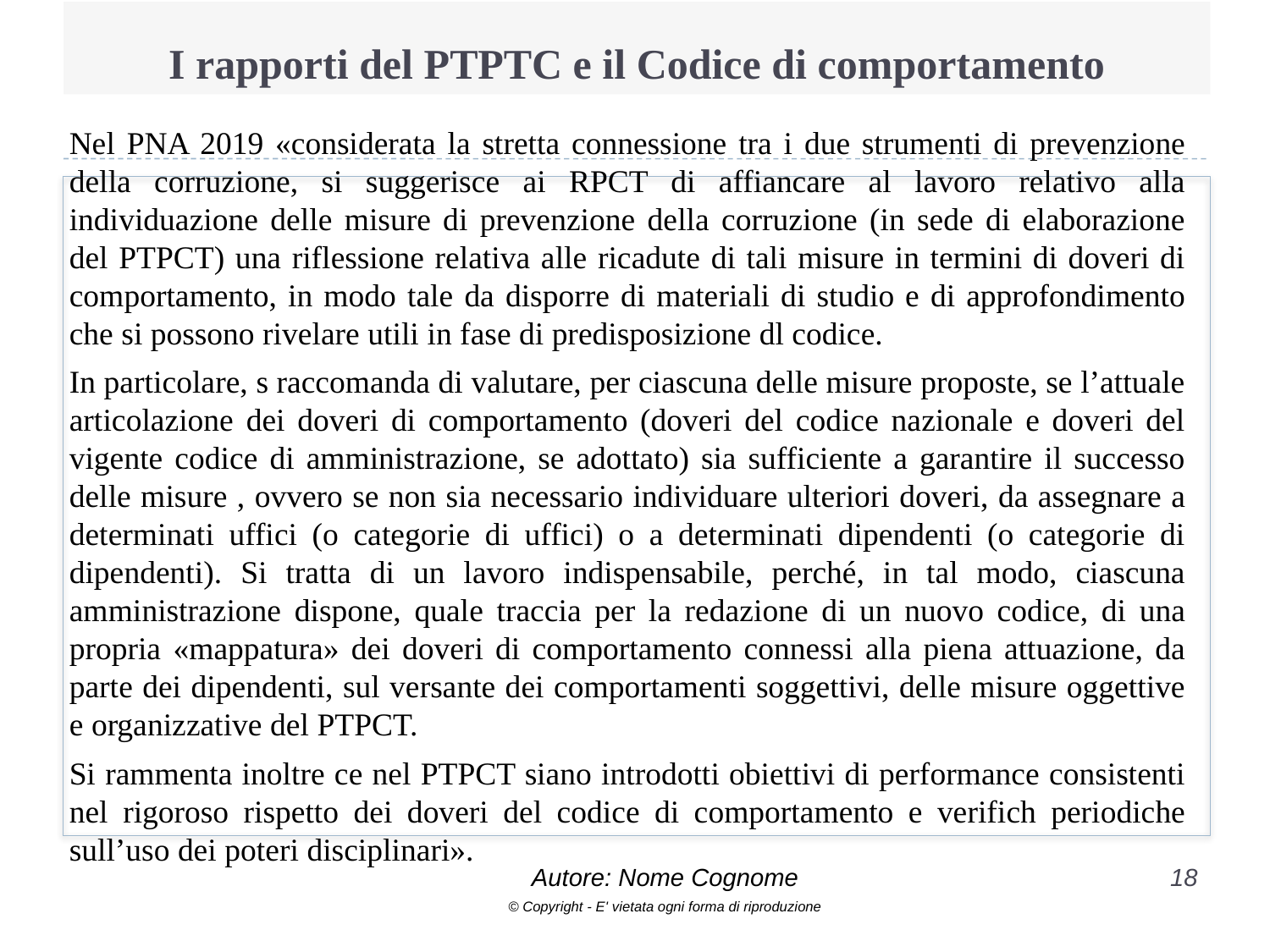

# I rapporti del PTPTC e il Codice di comportamento
Nel PNA 2019 «considerata la stretta connessione tra i due strumenti di prevenzione della corruzione, si suggerisce ai RPCT di affiancare al lavoro relativo alla individuazione delle misure di prevenzione della corruzione (in sede di elaborazione del PTPCT) una riflessione relativa alle ricadute di tali misure in termini di doveri di comportamento, in modo tale da disporre di materiali di studio e di approfondimento che si possono rivelare utili in fase di predisposizione dl codice.
In particolare, s raccomanda di valutare, per ciascuna delle misure proposte, se l’attuale articolazione dei doveri di comportamento (doveri del codice nazionale e doveri del vigente codice di amministrazione, se adottato) sia sufficiente a garantire il successo delle misure , ovvero se non sia necessario individuare ulteriori doveri, da assegnare a determinati uffici (o categorie di uffici) o a determinati dipendenti (o categorie di dipendenti). Si tratta di un lavoro indispensabile, perché, in tal modo, ciascuna amministrazione dispone, quale traccia per la redazione di un nuovo codice, di una propria «mappatura» dei doveri di comportamento connessi alla piena attuazione, da parte dei dipendenti, sul versante dei comportamenti soggettivi, delle misure oggettive e organizzative del PTPCT.
Si rammenta inoltre ce nel PTPCT siano introdotti obiettivi di performance consistenti nel rigoroso rispetto dei doveri del codice di comportamento e verifich periodiche sull’uso dei poteri disciplinari».